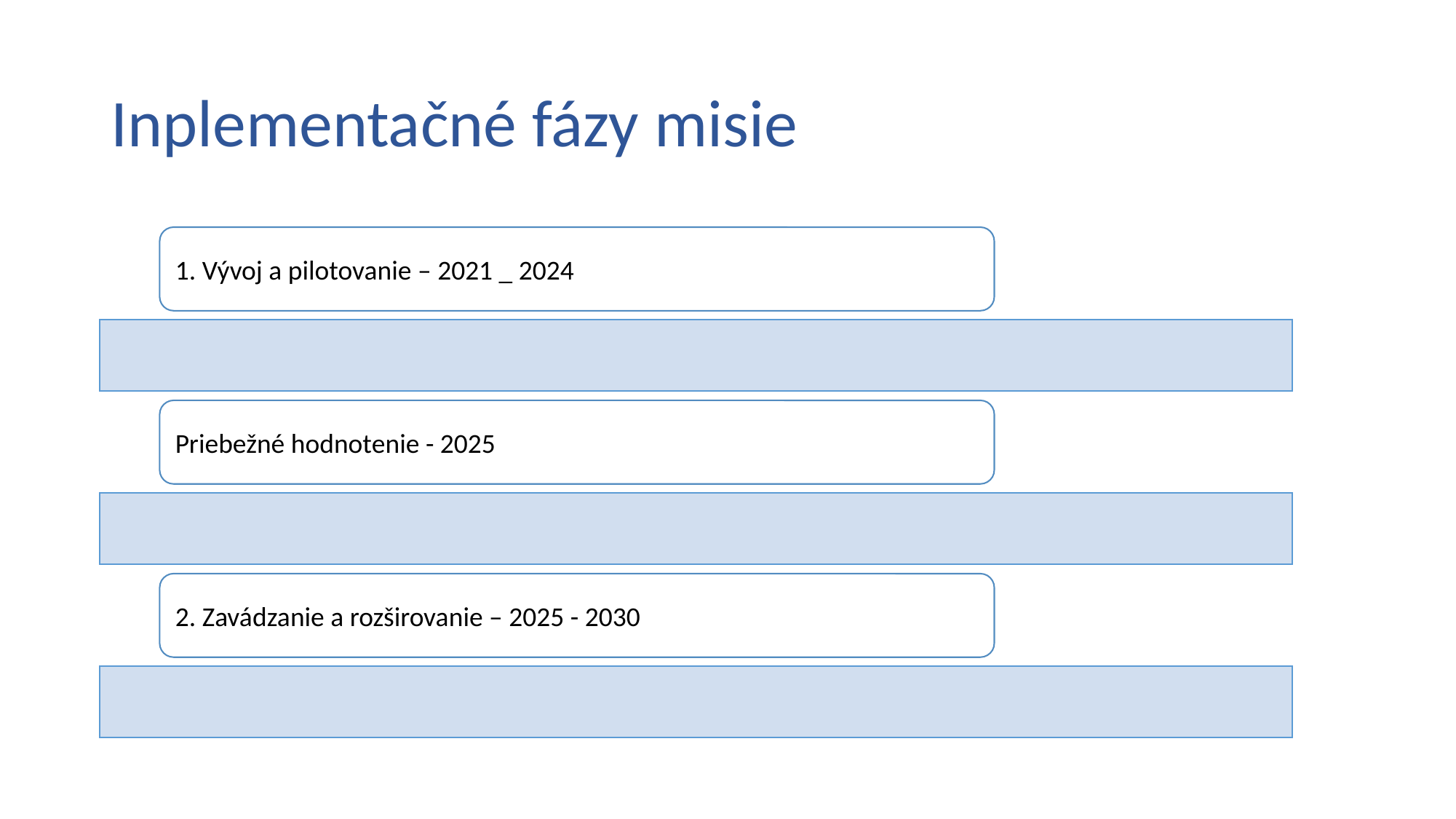

# Inplementačné fázy misie
1. Vývoj a pilotovanie – 2021 _ 2024
Priebežné hodnotenie - 2025
2. Zavádzanie a rozširovanie – 2025 - 2030